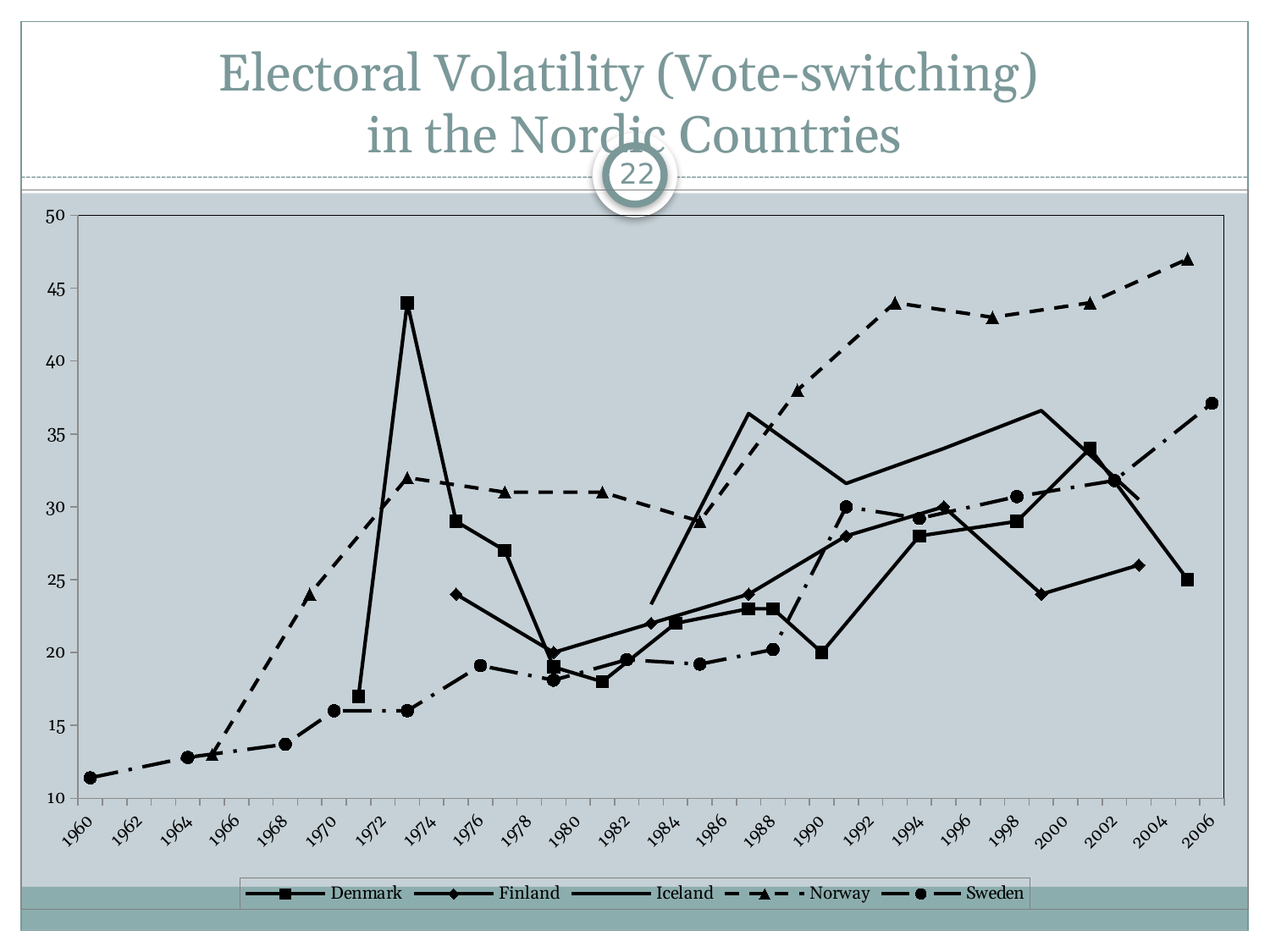

# Electoral Volatility (Vote-switching) in the Nordic Countries
22

### Chart

| Category | Denmark | Finland | Iceland | Norway | Sweden |
|---|---|---|---|---|---|
| 1960 | None | None | None | None | 11.4 |
| 1961 | None | None | None | None | None |
| 1962 | None | None | None | None | None |
| 1963 | None | None | None | None | None |
| 1964 | None | None | None | None | 12.8 |
| 1965 | None | None | None | 13.0 | None |
| 1966 | None | None | None | None | None |
| 1967 | None | None | None | None | None |
| 1968 | None | None | None | None | 13.7 |
| 1969 | None | None | None | 24.0 | None |
| 1970 | None | None | None | None | 16.0 |
| 1971 | 17.0 | None | None | None | None |
| 1972 | None | None | None | None | None |
| 1973 | 44.0 | None | None | 32.0 | 16.0 |
| 1974 | None | None | None | None | None |
| 1975 | 29.0 | 24.0 | None | None | None |
| 1976 | None | None | None | None | 19.1 |
| 1977 | 27.0 | None | None | 31.0 | None |
| 1978 | None | None | None | None | None |
| 1979 | 19.0 | 20.0 | None | None | 18.1 |
| 1980 | None | None | None | None | None |
| 1981 | 18.0 | None | None | 31.0 | None |
| 1982 | None | None | None | None | 19.5 |
| 1983 | None | 22.0 | 23.3 | None | None |
| 1984 | 22.0 | None | None | None | None |
| 1985 | None | None | None | 29.0 | 19.2 |
| 1986 | None | None | None | None | None |
| 1987 | 23.0 | 24.0 | 36.4 | None | None |
| 1988 | 23.0 | None | None | None | 20.2 |
| 1989 | None | None | None | 38.0 | None |
| 1990 | 20.0 | None | None | None | None |
| 1991 | None | 28.0 | 31.6 | None | 30.0 |
| 1992 | None | None | None | None | None |
| 1993 | None | None | None | 44.0 | None |
| 1994 | 28.0 | None | None | None | 29.2 |
| 1995 | None | 30.0 | 34.0 | None | None |
| 1996 | None | None | None | None | None |
| 1997 | None | None | None | 43.0 | None |
| 1998 | 29.0 | None | None | None | 30.7 |
| 1999 | None | 24.0 | 36.6 | None | None |
| 2000 | None | None | None | None | None |
| 2001 | 34.0 | None | None | 44.0 | None |
| 2002 | None | None | None | None | 31.8 |
| 2003 | None | 26.0 | 30.5 | None | None |
| 2004 | None | None | None | None | None |
| 2005 | 25.0 | None | None | 47.0 | None |
| 2006 | None | None | None | None | 37.1 |